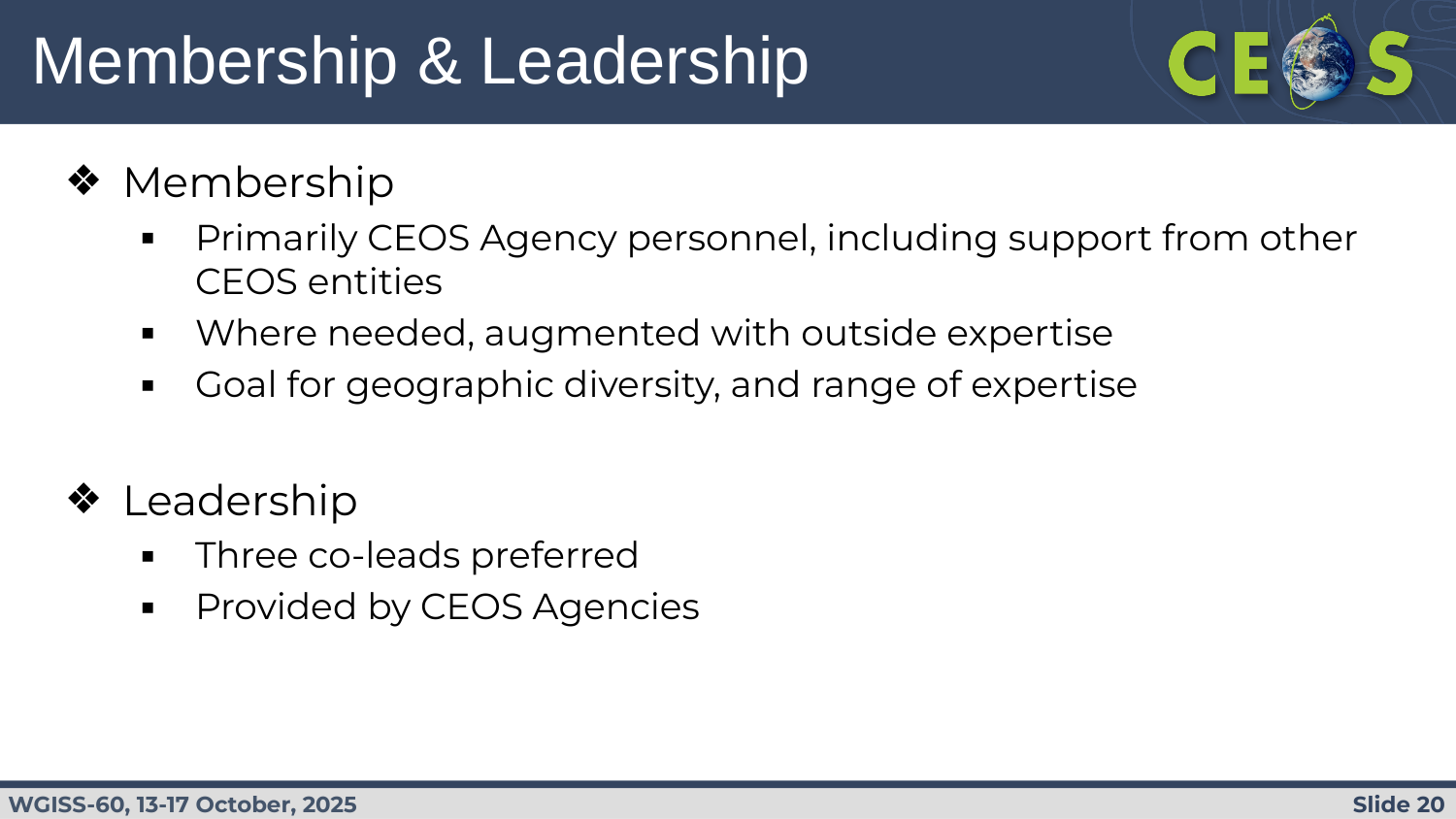

# Membership & Leadership
Membership
Primarily CEOS Agency personnel, including support from other CEOS entities
Where needed, augmented with outside expertise
Goal for geographic diversity, and range of expertise

Leadership
Three co-leads preferred
Provided by CEOS Agencies